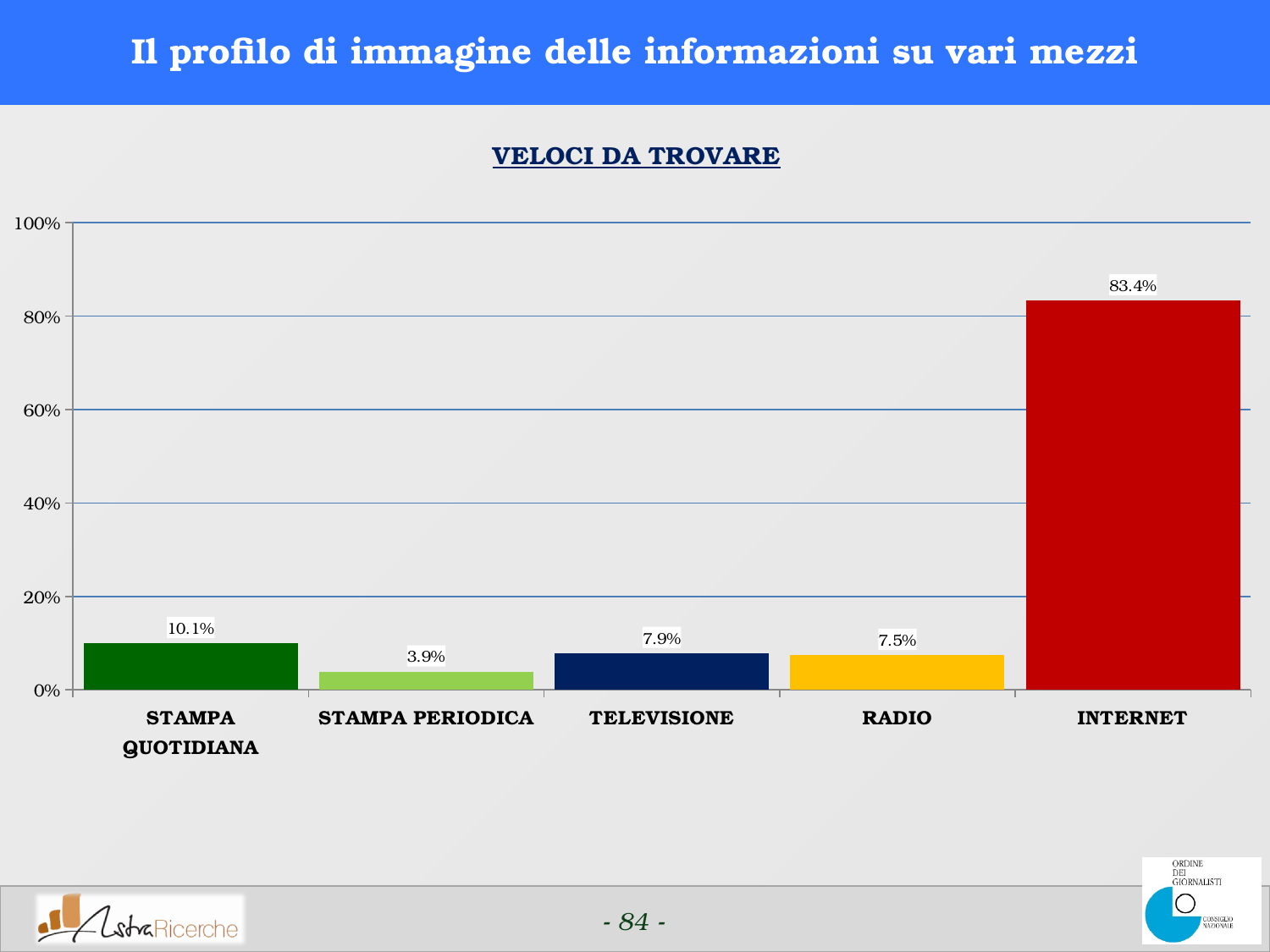

# Il profilo di immagine delle informazioni su vari mezzi

### Chart:

| Category | VELOCI DA TROVARE |
|---|---|
| STAMPA QUOTIDIANA | 0.10053539276123066 |
| STAMPA PERIODICA | 0.03926234483718872 |
| TELEVISIONE | 0.07911957263946533 |
| RADIO | 0.07495538234710693 |
| INTERNET | 0.834027328491211 |